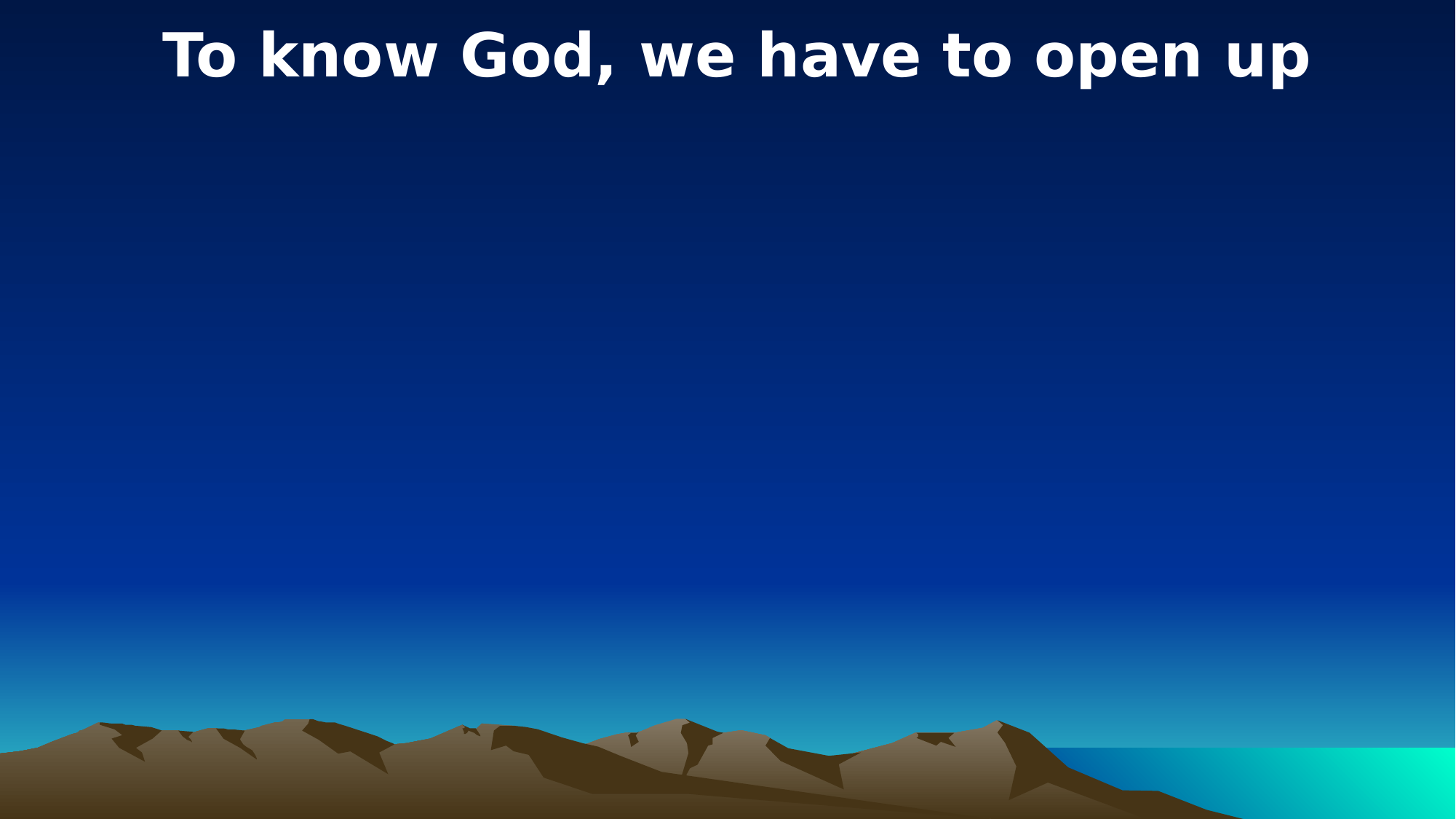

To know God, we have to open up